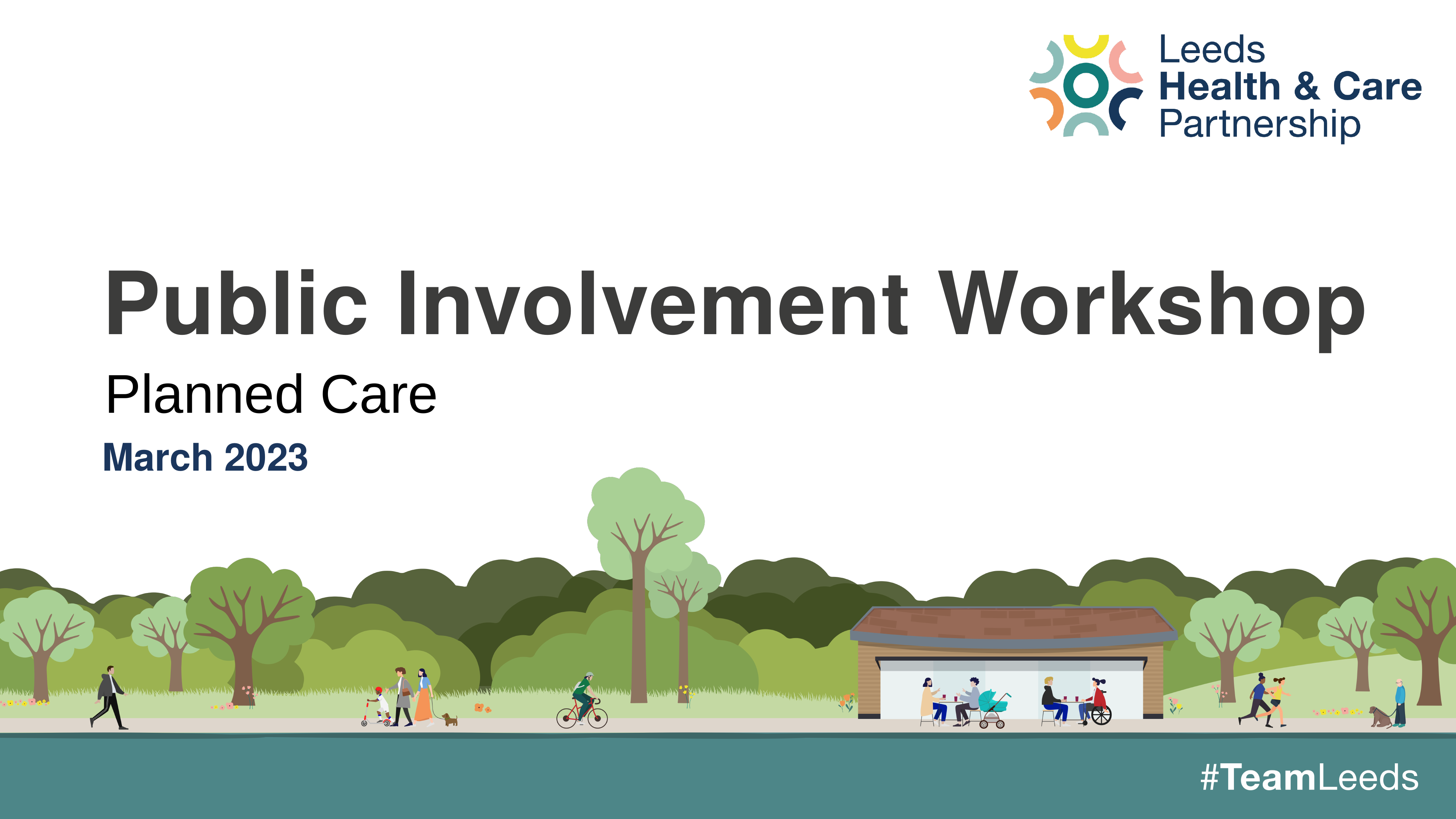

# Public Involvement Workshop
Planned Care
March 2023